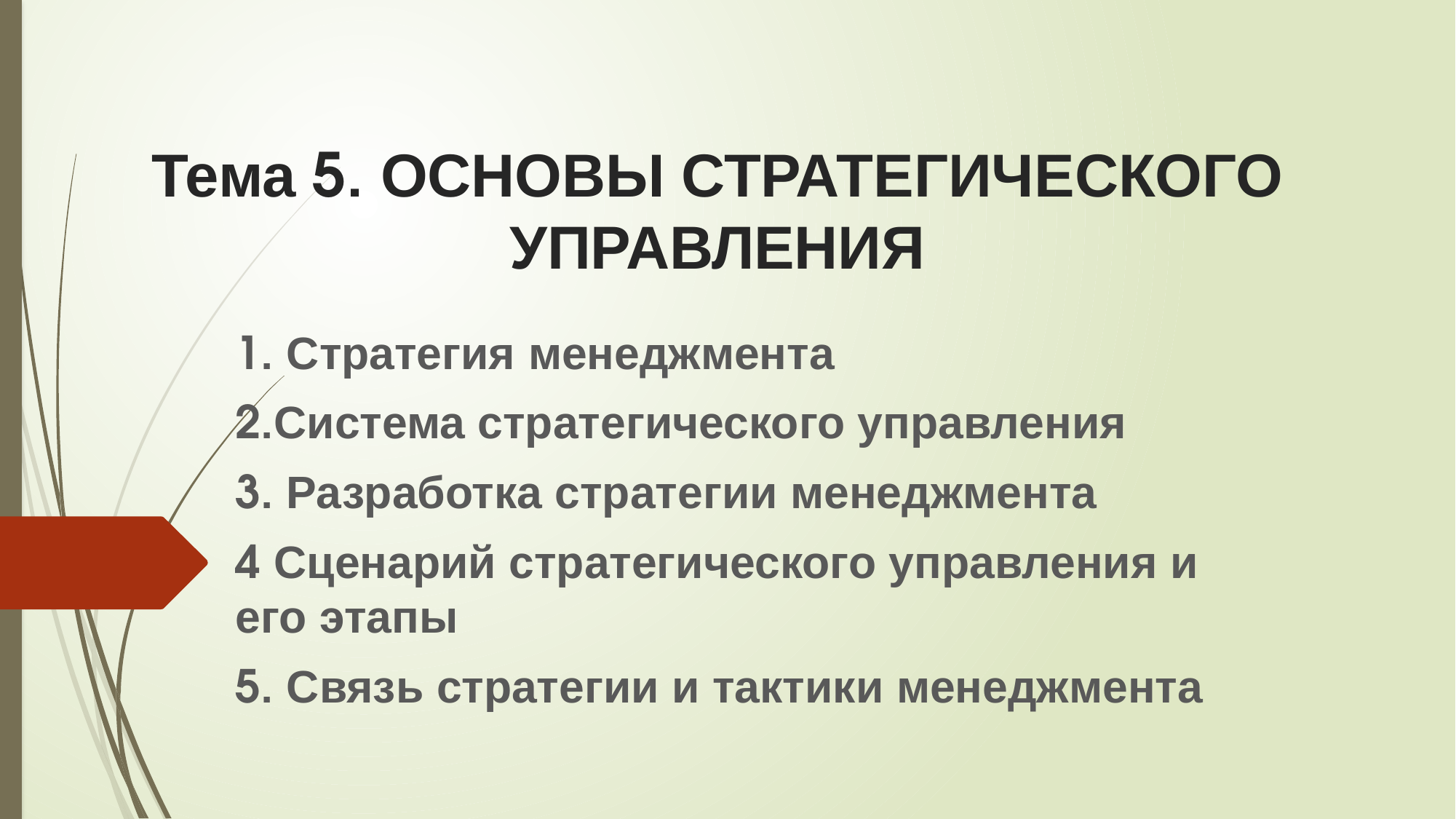

# Тема 5. ОСНОВЫ СТРАТЕГИЧЕСКОГО УПРАВЛЕНИЯ
1. Стратегия менеджмента
2.Система стратегического управления
3. Разработка стратегии менеджмента
4 Сценарий стратегического управления и его этапы
5. Связь стратегии и тактики менеджмента